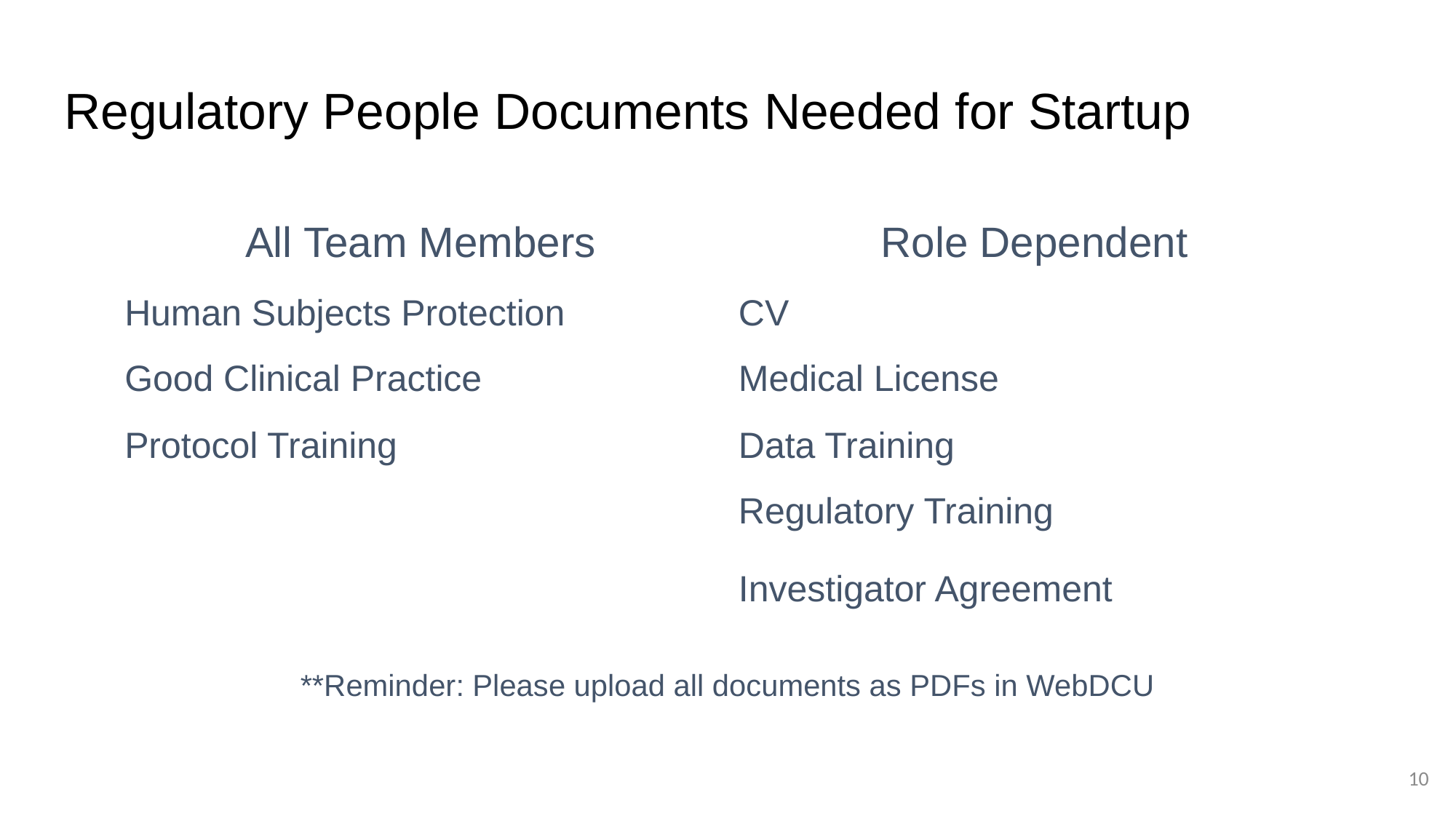

# Regulatory People Documents Needed for Startup

| All Team Members | Role Dependent |
| --- | --- |
| Human Subjects Protection | CV |
| Good Clinical Practice | Medical License |
| Protocol Training | Data Training |
|  | Regulatory Training |
|  | Investigator Agreement |
**Reminder: Please upload all documents as PDFs in WebDCU

10